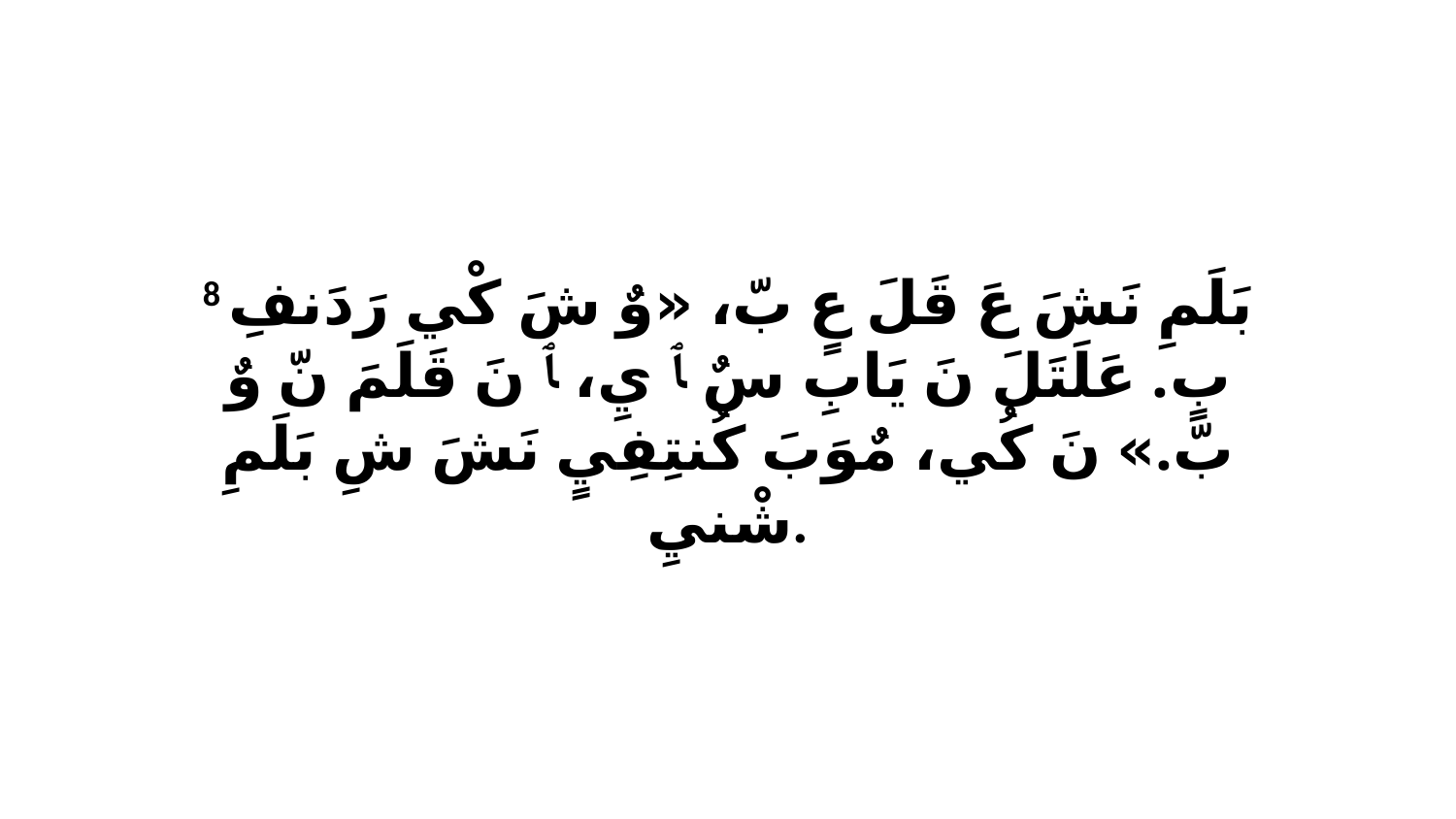

8 بَلَمِ نَشَ عَ قَلَ عٍ بّ، «وٌ شَ كْي رَدَنفِ بٍ. عَلَتَلَ نَ يَابِ سٌ ﭑ يِ، ﭑ نَ قَلَمَ نّ وٌ بّ.» نَ كُي، مٌوَبَ كُنتِفِيٍ نَشَ شِ بَلَمِ شْنيِ.